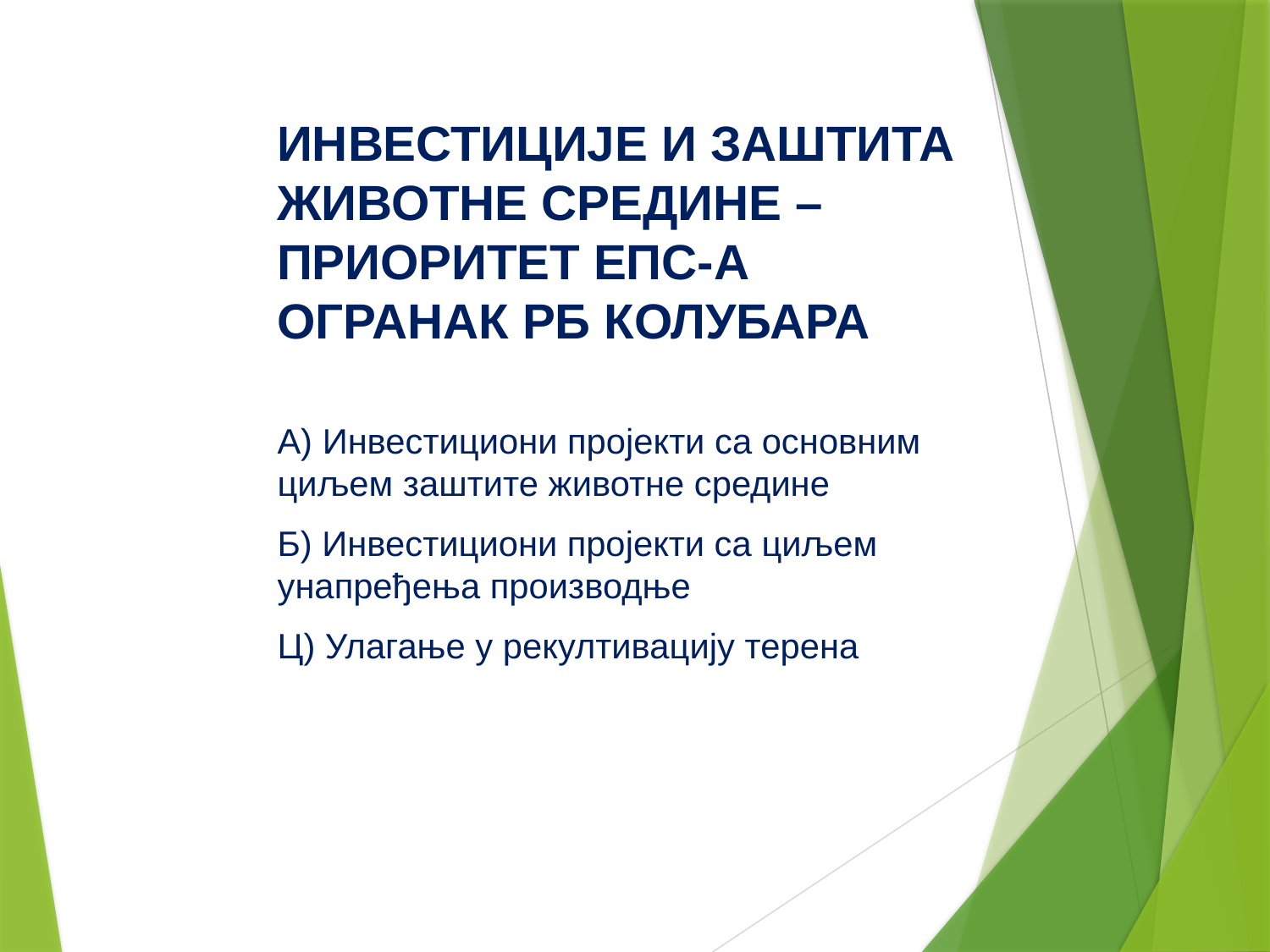

Инвестиције и заштита животне средине – приоритет ЕПС-а
Огранак РБ Колубара
А) Инвестициони пројекти са основним циљем заштите животне средине
Б) Инвестициони пројекти са циљем унапређења производње
Ц) Улагање у рекултивацију терена